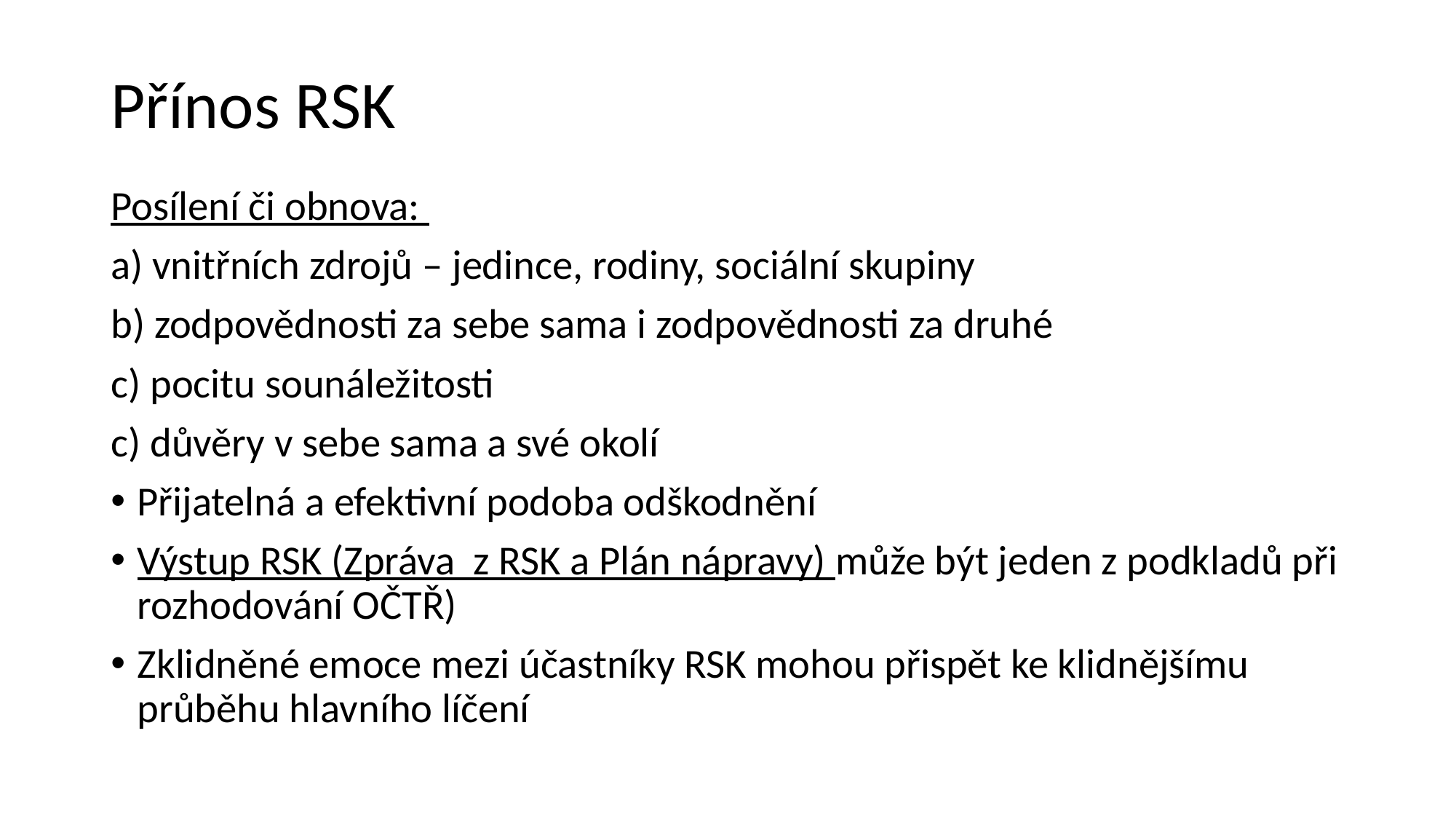

# Přínos RSK
Posílení či obnova:
a) vnitřních zdrojů – jedince, rodiny, sociální skupiny
b) zodpovědnosti za sebe sama i zodpovědnosti za druhé
c) pocitu sounáležitosti
c) důvěry v sebe sama a své okolí
Přijatelná a efektivní podoba odškodnění
Výstup RSK (Zpráva  z RSK a Plán nápravy) může být jeden z podkladů při rozhodování OČTŘ)
Zklidněné emoce mezi účastníky RSK mohou přispět ke klidnějšímu průběhu hlavního líčení